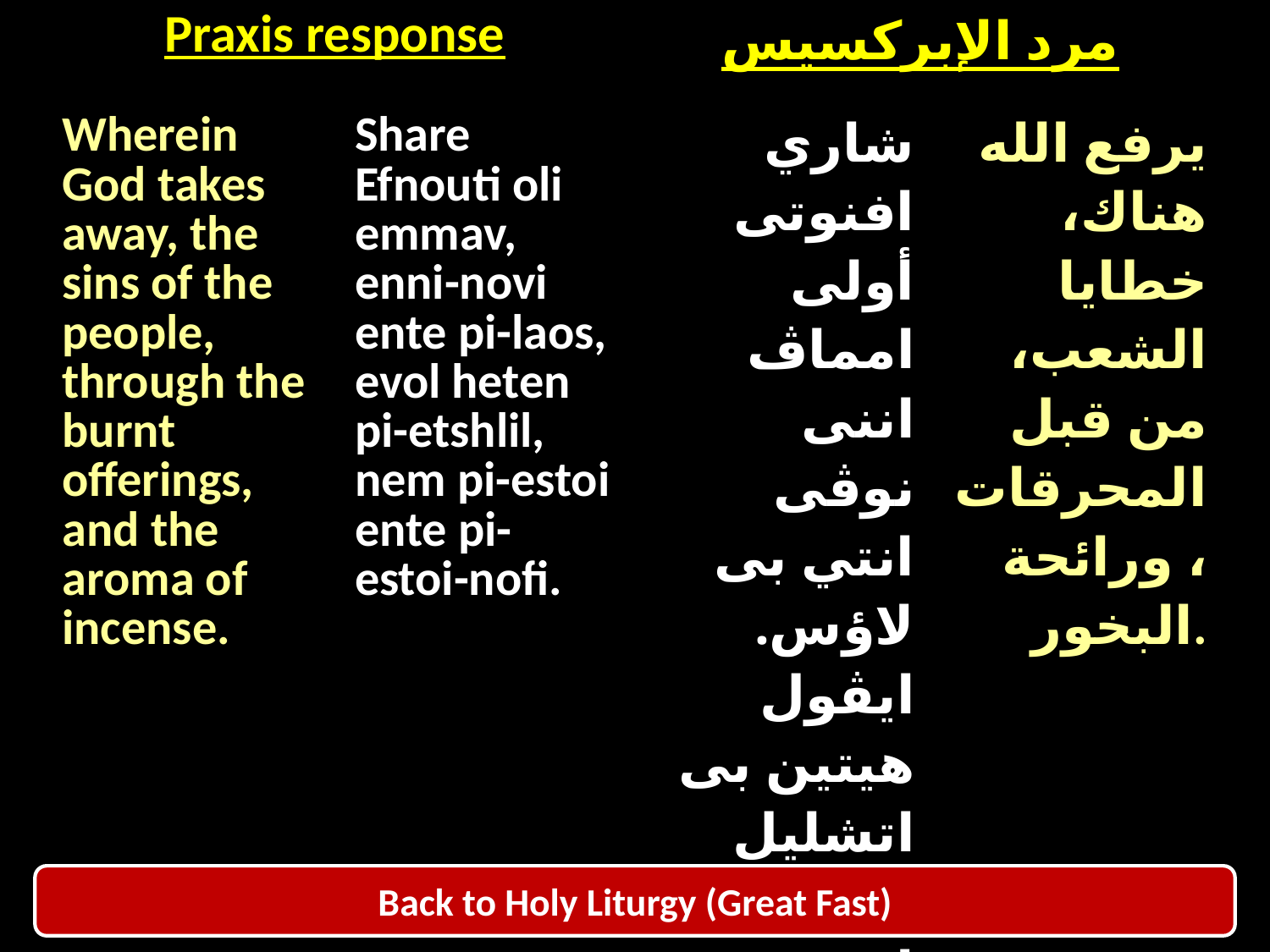

| Praxis response | مرد الإبركسيس |
| --- | --- |
| Wherein God takes away, the sins of the people, through the burnt offerings, and the aroma of incense. | Share Efnouti oli emmav, enni-novi ente pi-laos, evol heten pi-etshlil, nem pi-estoi ente pi-estoi-nofi. | شاري افنوتى أولى امماڤ اننى نوڤى انتي بى لاؤس. ايڤول هيتين بى اتشليل نيم بى استوى انتي بى استوى نوڤى. | يرفع الله هناك، خطايا الشعب، من قبل المحرقات، ورائحة البخور. |
| --- | --- | --- | --- |
Back to Holy Liturgy (Great Fast)